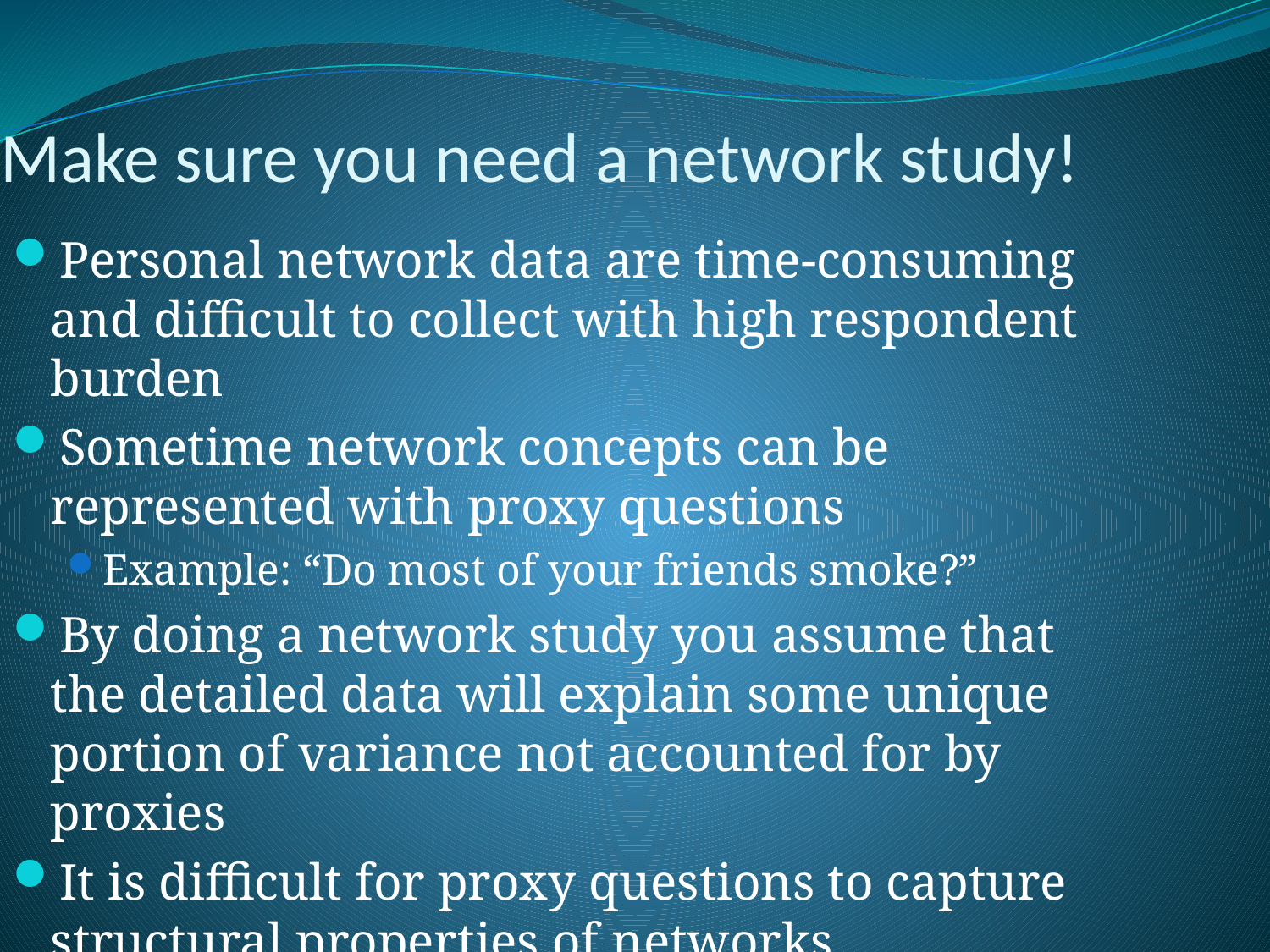

Make sure you need a network study!
Personal network data are time-consuming and difficult to collect with high respondent burden
Sometime network concepts can be represented with proxy questions
Example: “Do most of your friends smoke?”
By doing a network study you assume that the detailed data will explain some unique portion of variance not accounted for by proxies
It is difficult for proxy questions to capture structural properties of networks